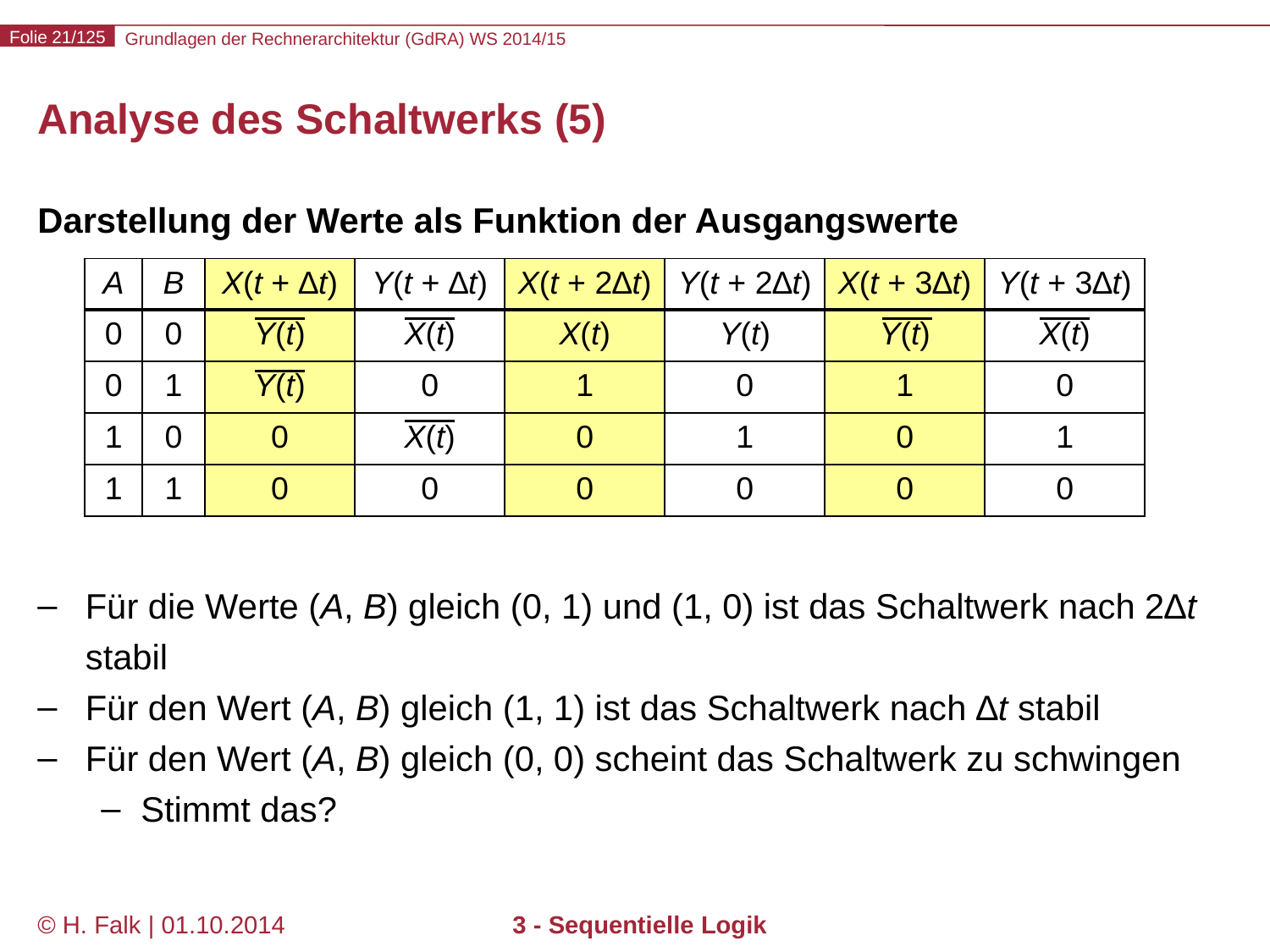

# Analyse des Schaltwerks (5)
Darstellung der Werte als Funktion der Ausgangswerte

Für die Werte (A, B) gleich (0, 1) und (1, 0) ist das Schaltwerk nach 2∆t stabil
Für den Wert (A, B) gleich (1, 1) ist das Schaltwerk nach ∆t stabil
Für den Wert (A, B) gleich (0, 0) scheint das Schaltwerk zu schwingen
Stimmt das?
| A | B | X(t + ∆t) | Y(t + ∆t) | X(t + 2∆t) | Y(t + 2∆t) | X(t + 3∆t) | Y(t + 3∆t) |
| --- | --- | --- | --- | --- | --- | --- | --- |
| 0 | 0 | Y(t) | X(t) | X(t) | Y(t) | Y(t) | X(t) |
| 0 | 1 | Y(t) | 0 | 1 | 0 | 1 | 0 |
| 1 | 0 | 0 | X(t) | 0 | 1 | 0 | 1 |
| 1 | 1 | 0 | 0 | 0 | 0 | 0 | 0 |
© H. Falk | 01.10.2014
3 - Sequentielle Logik